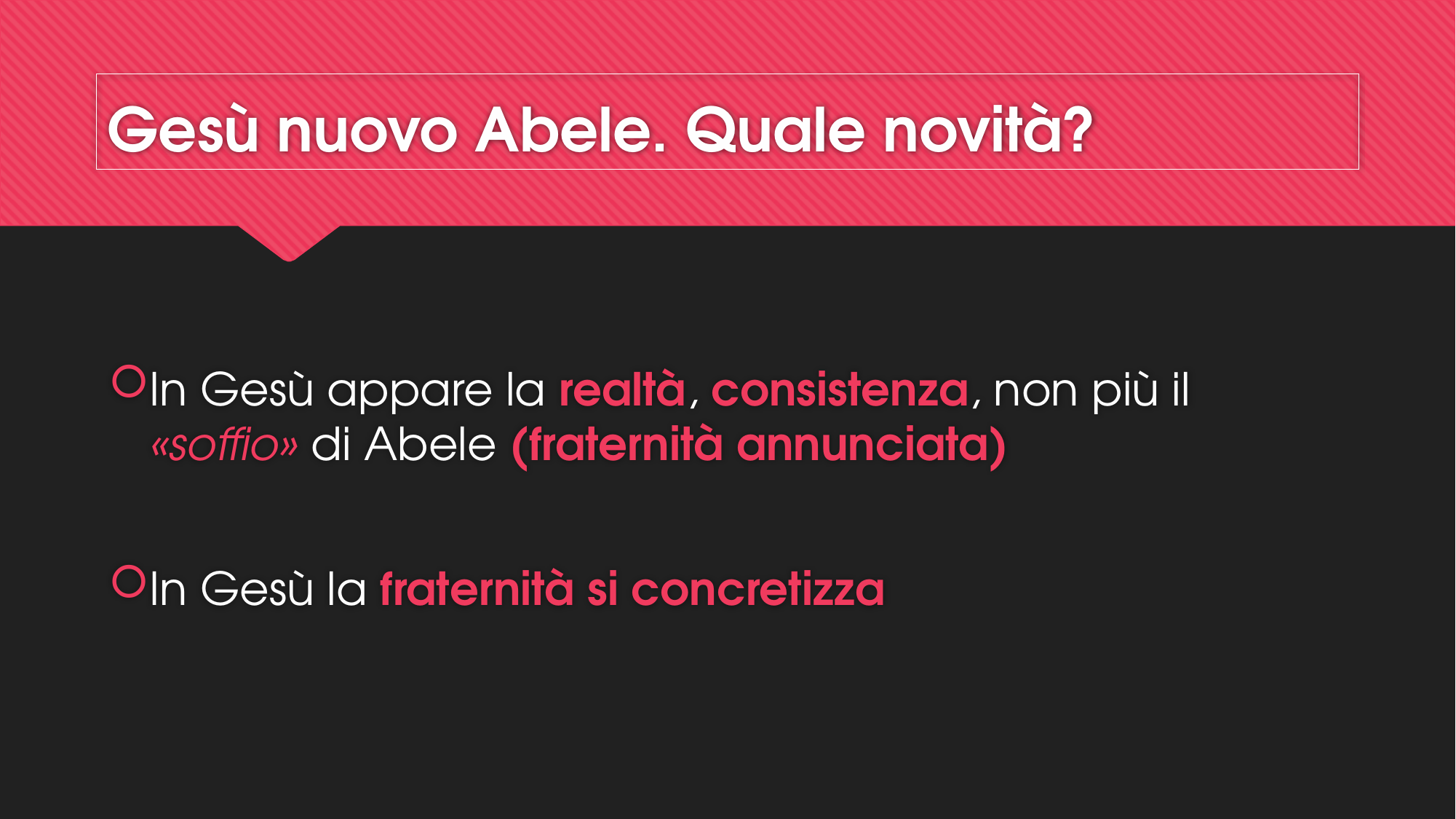

# Gesù nuovo Abele. Quale novità?
In Gesù appare la realtà, consistenza, non più il «soffio» di Abele (fraternità annunciata)

In Gesù la fraternità si concretizza